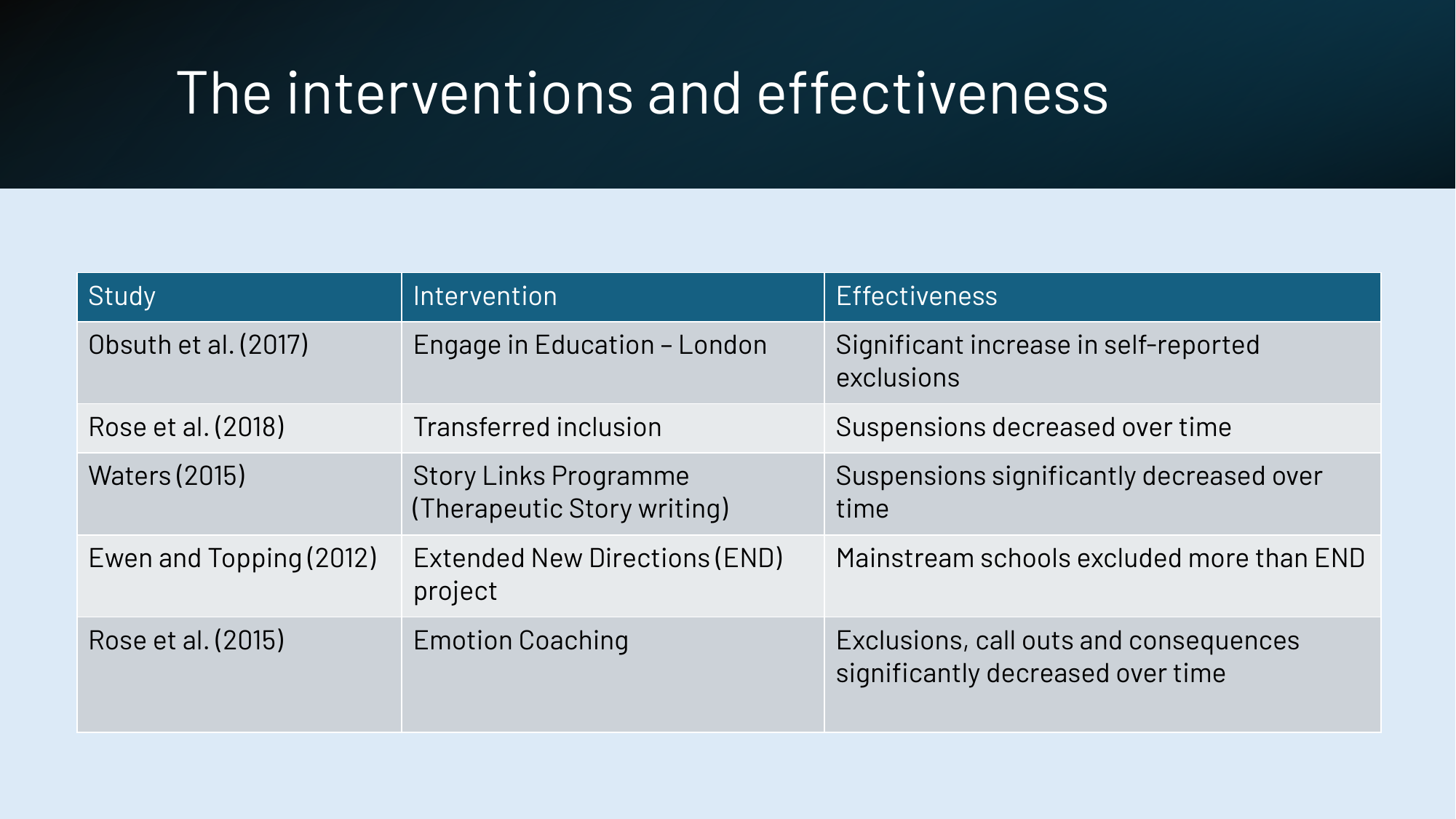

# The interventions and effectiveness
| Study | Intervention | Effectiveness |
| --- | --- | --- |
| Obsuth et al. (2017) | Engage in Education – London | Significant increase in self-reported exclusions |
| Rose et al. (2018) | Transferred inclusion | Suspensions decreased over time |
| Waters (2015) | Story Links Programme (Therapeutic Story writing) | Suspensions significantly decreased over time |
| Ewen and Topping (2012) | Extended New Directions (END) project | Mainstream schools excluded more than END |
| Rose et al. (2015) | Emotion Coaching | Exclusions, call outs and consequences significantly decreased over time |